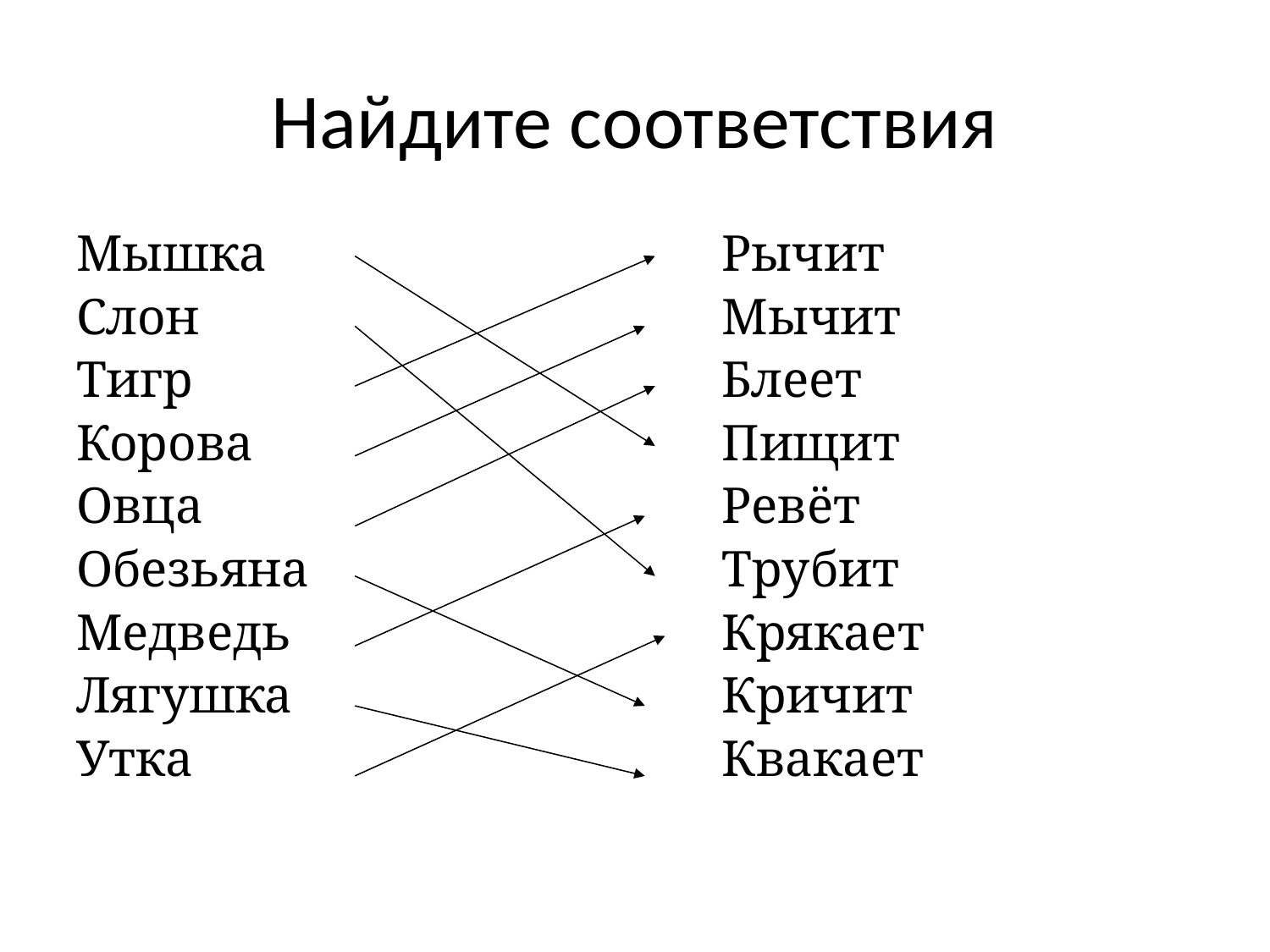

# Найдите соответствия
Мышка
Слон
Тигр
Корова
Овца
Обезьяна
Медведь
Лягушка
Утка
Рычит
Мычит
Блеет
Пищит
Ревёт
Трубит
Крякает
Кричит
Квакает